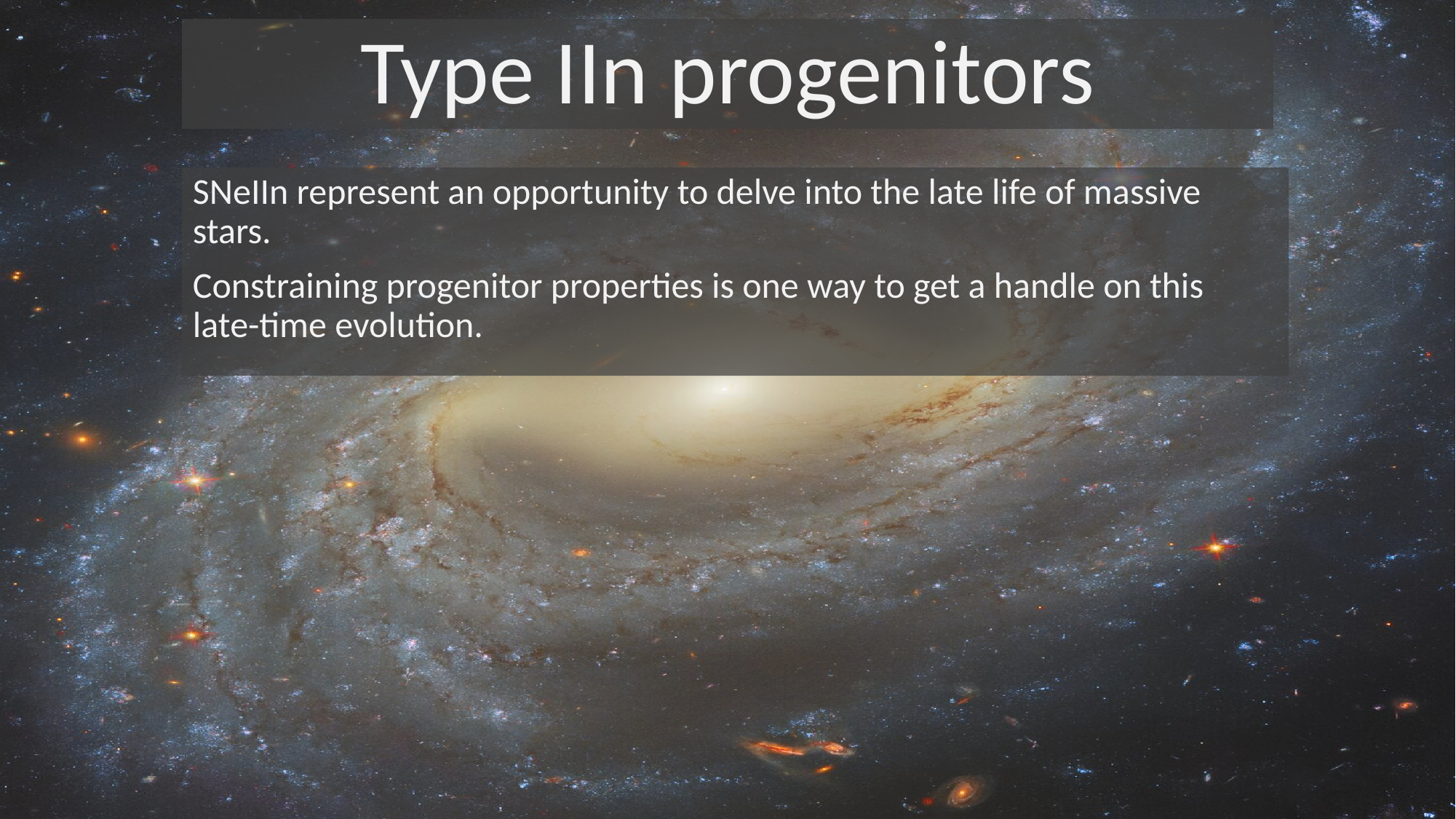

# Type IIn progenitors
SNeIIn represent an opportunity to delve into the late life of massive stars.
Constraining progenitor properties is one way to get a handle on this late-time evolution.